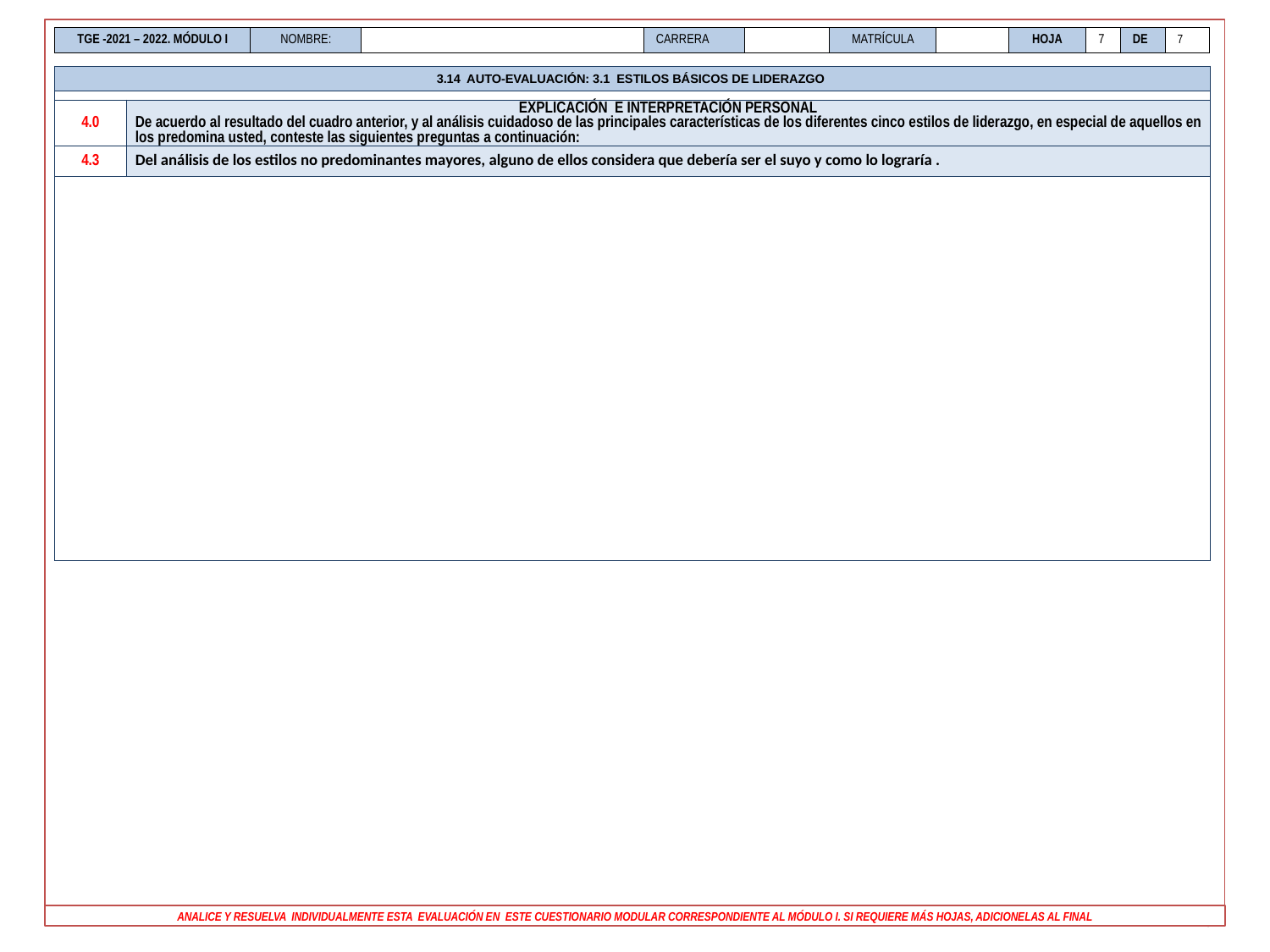

| TGE -2021 – 2022. MÓDULO I | NOMBRE: |  | CARRERA |  | MATRÍCULA |  | HOJA | 7 | DE | 7 |
| --- | --- | --- | --- | --- | --- | --- | --- | --- | --- | --- |
| 3.14 AUTO-EVALUACIÓN: 3.1 ESTILOS BÁSICOS DE LIDERAZGO |  |
| --- | --- |
|  |  |
| 4.0 | EXPLICACIÓN E INTERPRETACIÓN PERSONAL De acuerdo al resultado del cuadro anterior, y al análisis cuidadoso de las principales características de los diferentes cinco estilos de liderazgo, en especial de aquellos en los predomina usted, conteste las siguientes preguntas a continuación: |
| 4.3 | Del análisis de los estilos no predominantes mayores, alguno de ellos considera que debería ser el suyo y como lo lograría . |
|  |  |
16
ANALICE Y RESUELVA  INDIVIDUALMENTE ESTA  EVALUACIÓN EN  ESTE CUESTIONARIO MODULAR CORRESPONDIENTE AL MÓDULO I. SI REQUIERE MÁS HOJAS, ADICIONELAS AL FINAL